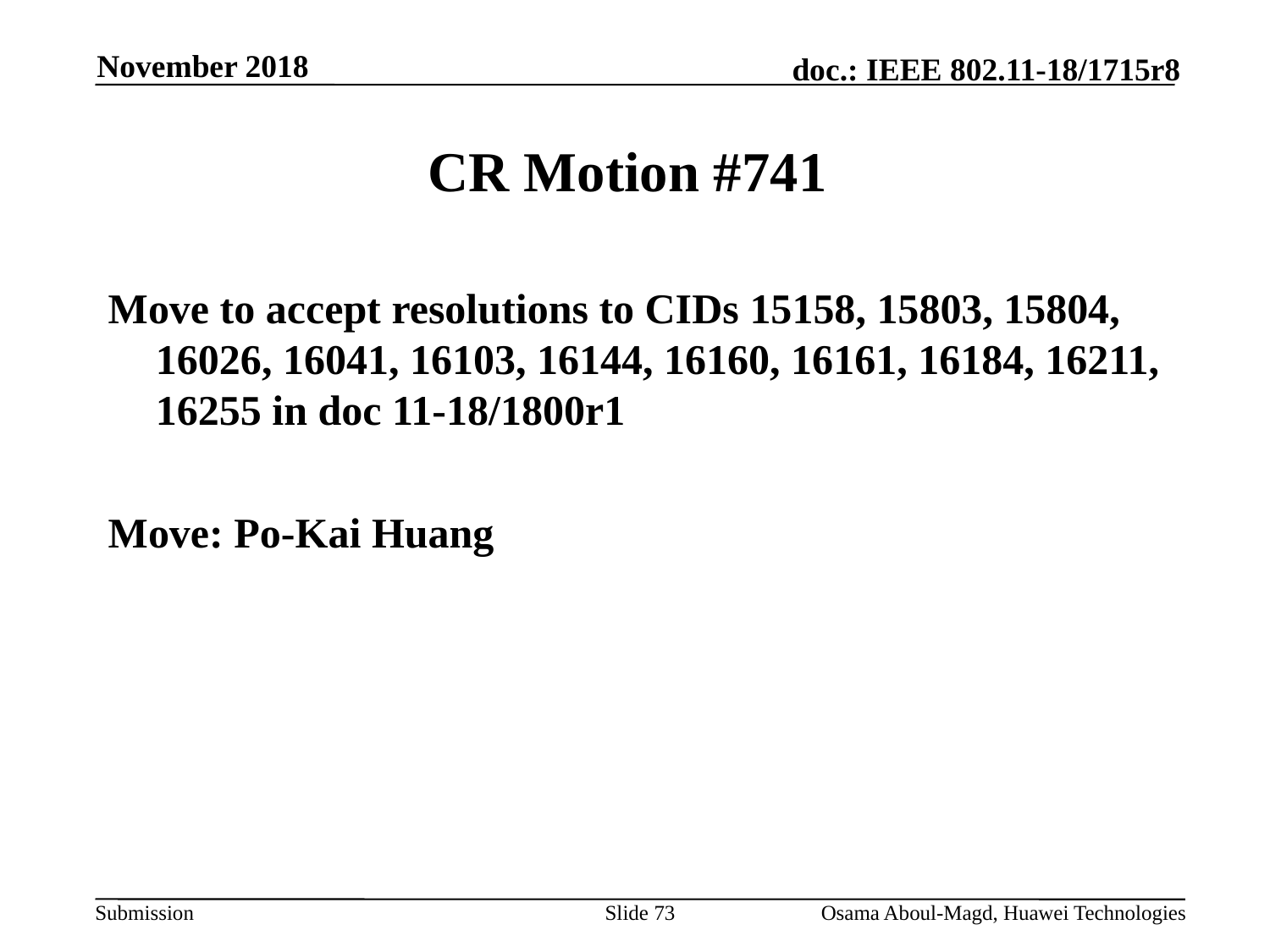

November 2018
# CR Motion #741
Move to accept resolutions to CIDs 15158, 15803, 15804, 16026, 16041, 16103, 16144, 16160, 16161, 16184, 16211, 16255 in doc 11-18/1800r1

Move: Po-Kai Huang

Slide 73
Osama Aboul-Magd, Huawei Technologies